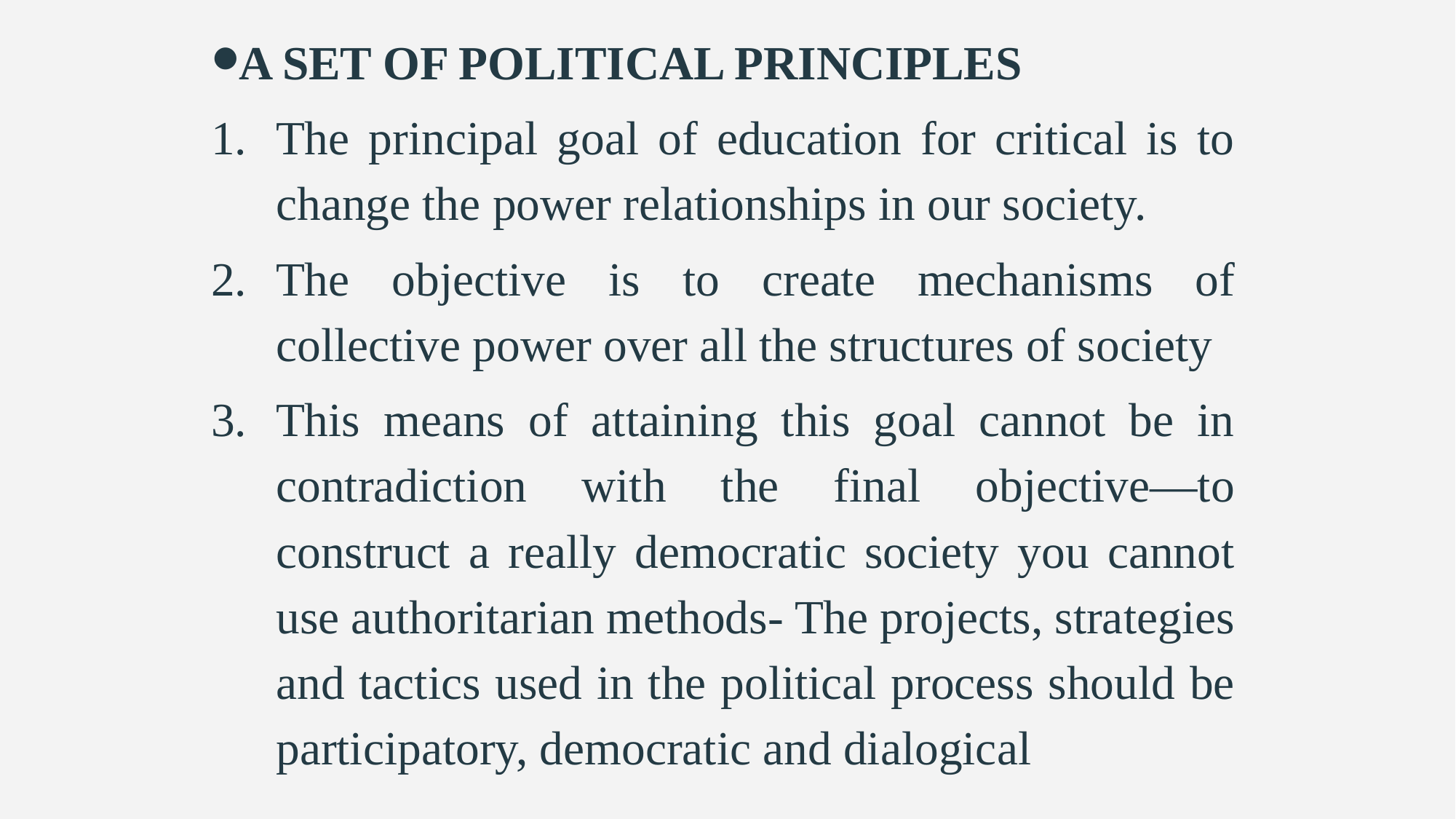

A SET OF POLITICAL PRINCIPLES
The principal goal of education for critical is to change the power relationships in our society.
The objective is to create mechanisms of collective power over all the structures of society
This means of attaining this goal cannot be in contradiction with the final objective—to construct a really democratic society you cannot use authoritarian methods- The projects, strategies and tactics used in the political process should be participatory, democratic and dialogical